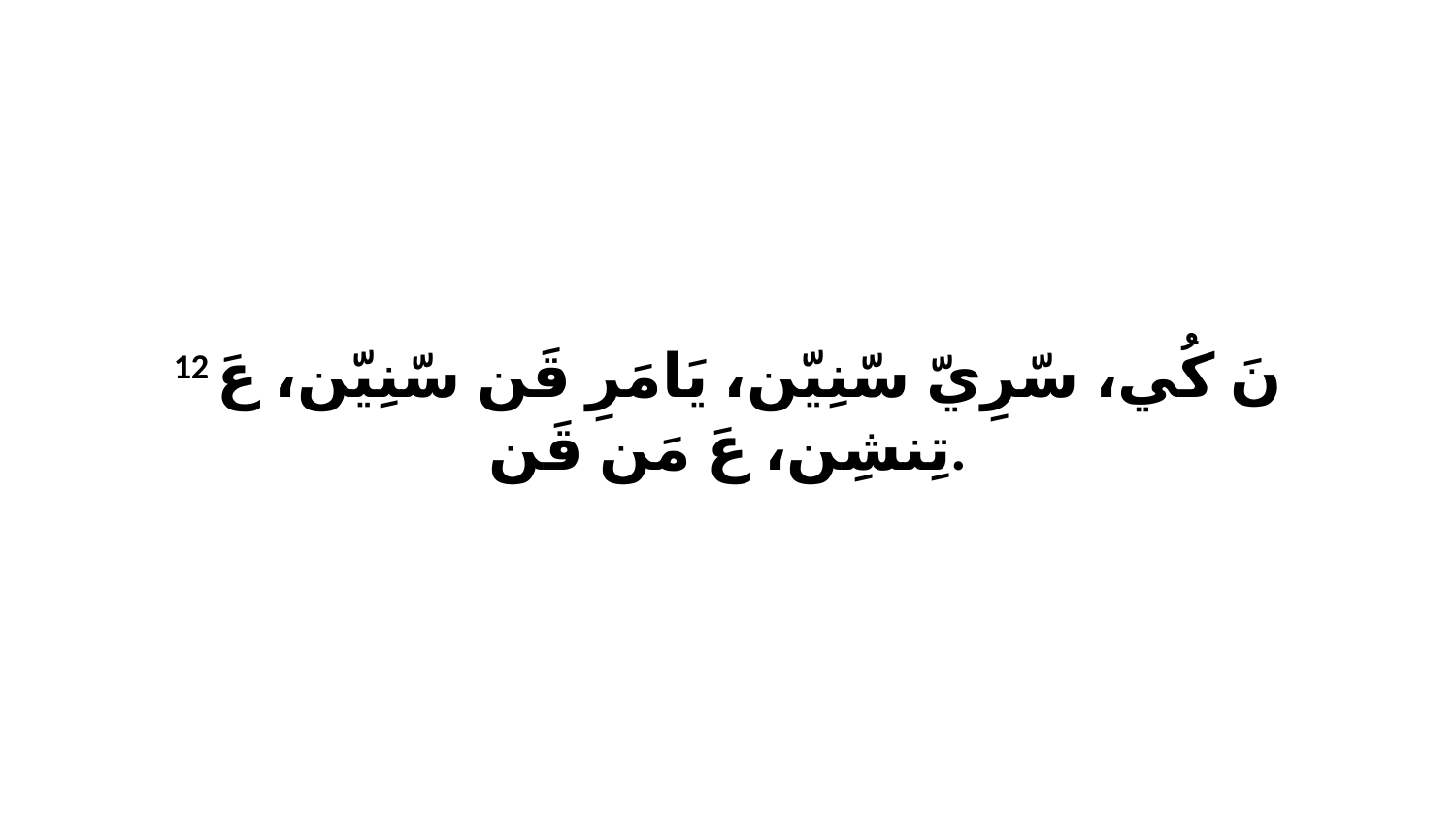

12 نَ كُي، سّرِيّ سّنِيّن، يَامَرِ قَن سّنِيّن، عَ تِنشِن، عَ مَن قَن.